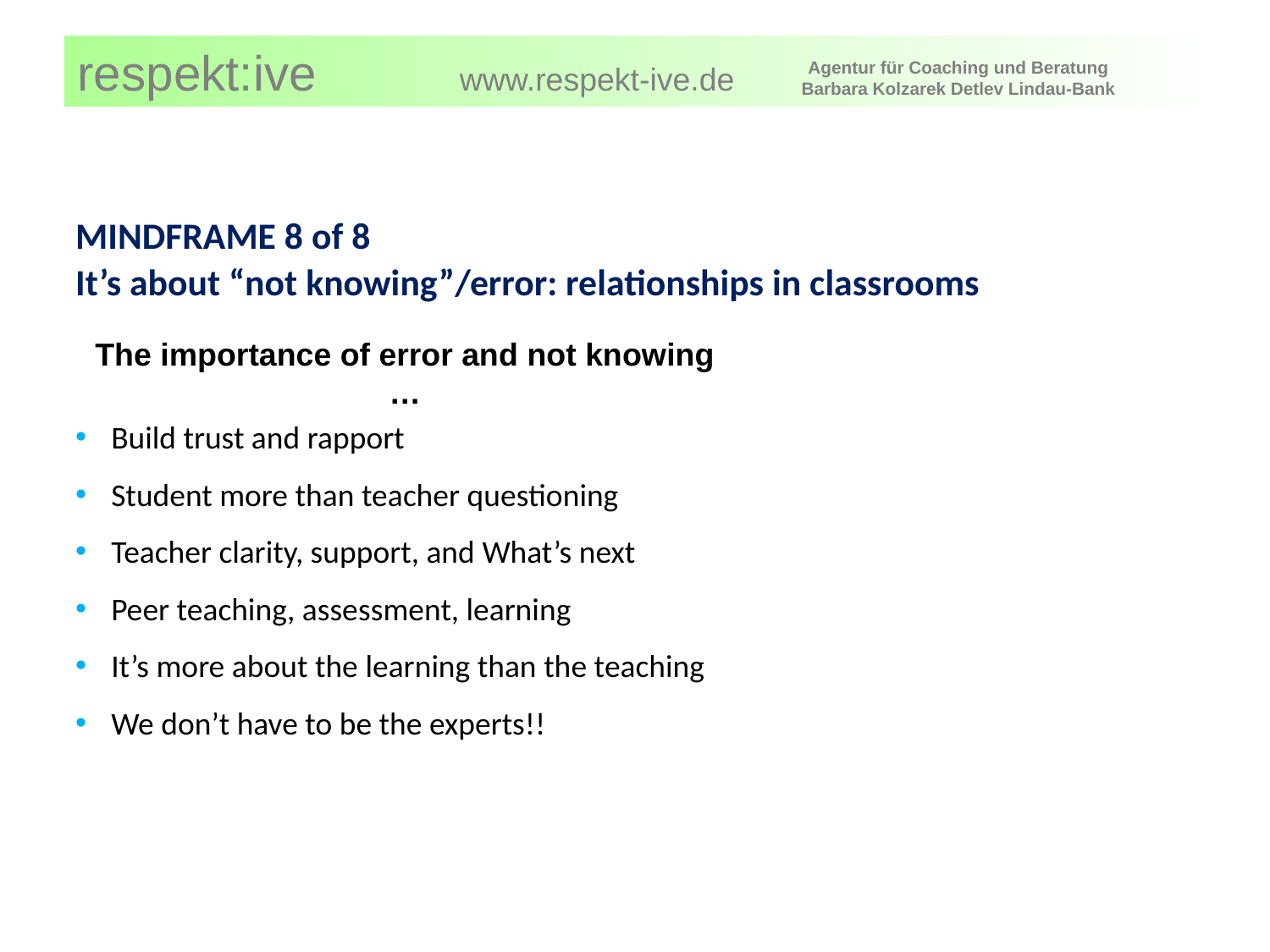

MINDFRAME 8 of 8
It’s about “not knowing”/error: relationships in classrooms
The importance of error and not knowing …

Build trust and rapport
Student more than teacher questioning
Teacher clarity, support, and What’s next
Peer teaching, assessment, learning
It’s more about the learning than the teaching
We don’t have to be the experts!!